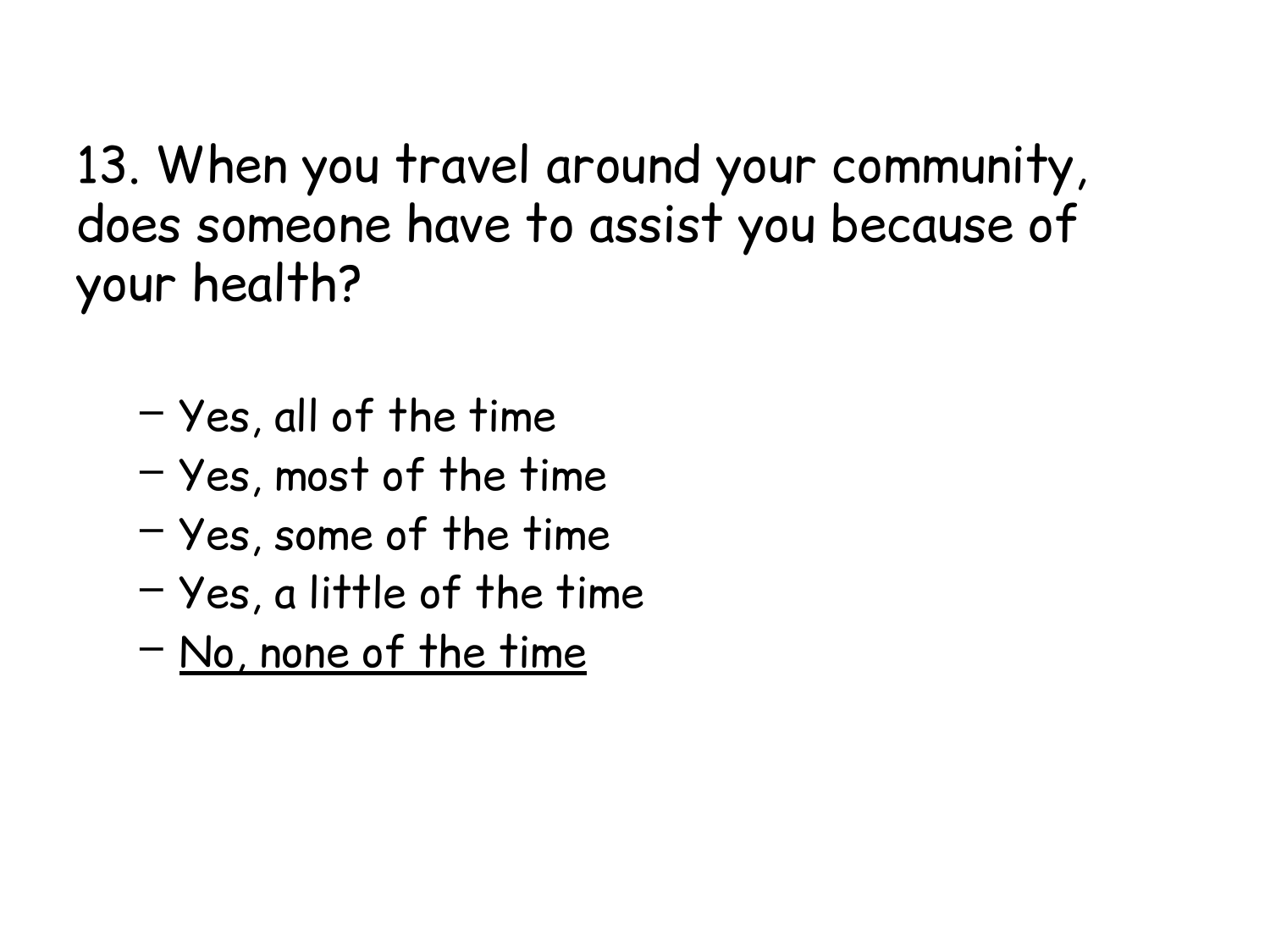

13. When you travel around your community, does someone have to assist you because of your health?

Yes, all of the time
Yes, most of the time
Yes, some of the time
Yes, a little of the time
No, none of the time